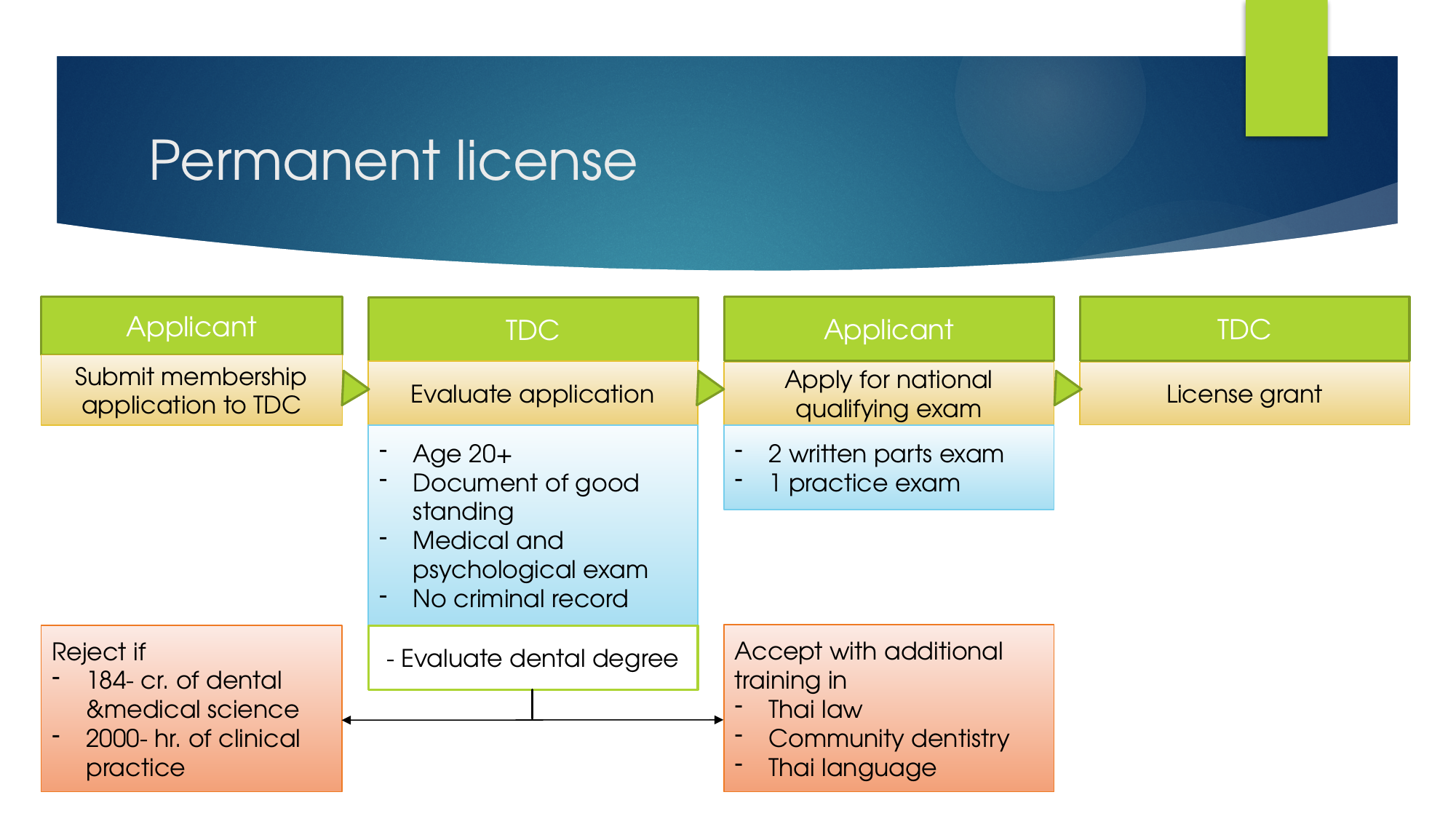

# Permanent license
Applicant
Applicant
TDC
TDC
Submit membership application to TDC
Evaluate application
Apply for national qualifying exam
License grant

2 written parts exam
1 practice exam
Age 20+
Document of good standing
Medical and psychological exam
No criminal record
Accept with additional training in
Thai law
Community dentistry
Thai language
Reject if
184- cr. of dental &medical science
2000- hr. of clinical practice
- Evaluate dental degree